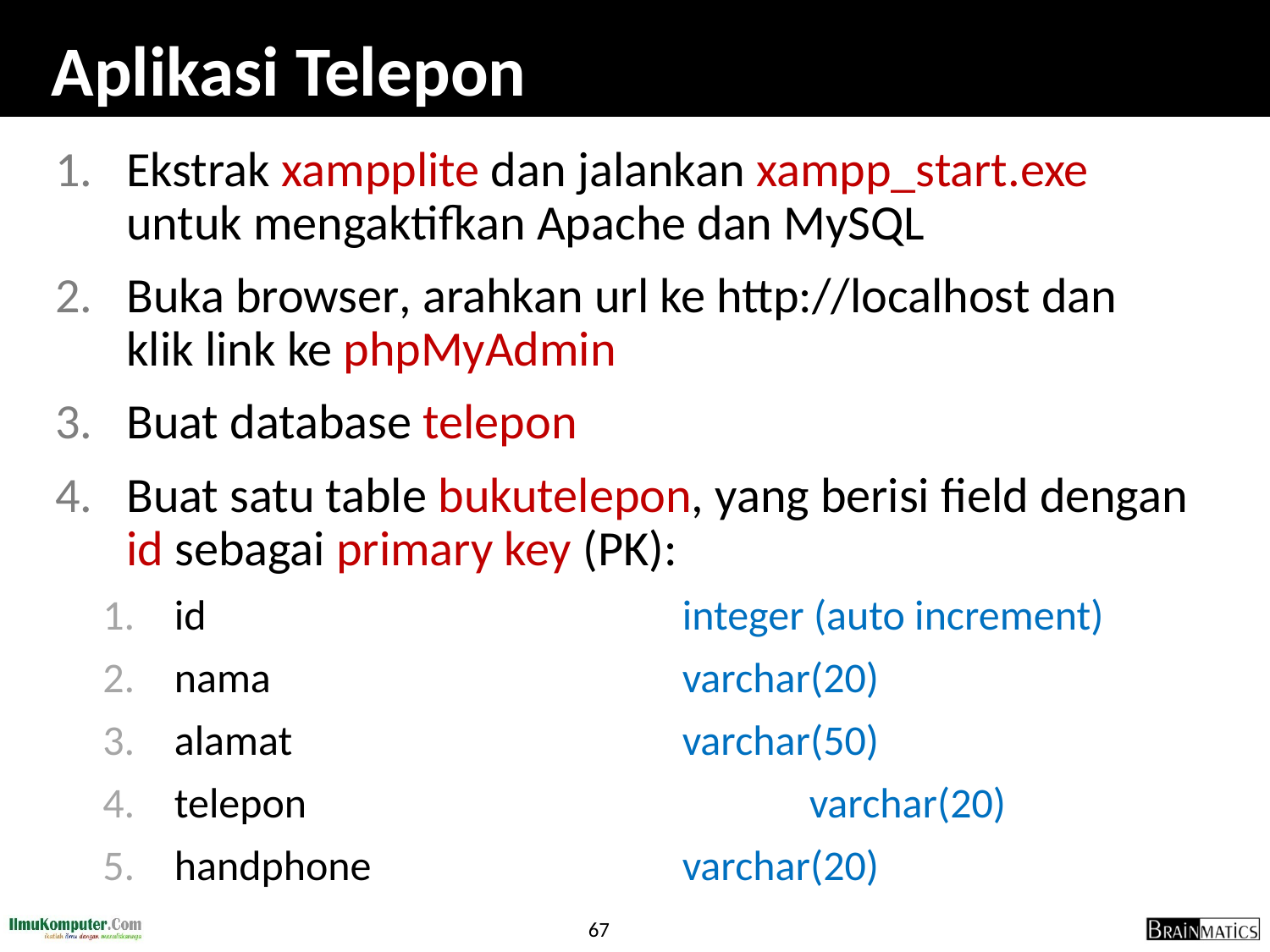

# Aplikasi Telepon
Ekstrak xampplite dan jalankan xampp_start.exe untuk mengaktifkan Apache dan MySQL
Buka browser, arahkan url ke http://localhost dan klik link ke phpMyAdmin
Buat database telepon
Buat satu table bukutelepon, yang berisi field dengan id sebagai primary key (PK):
id				integer (auto increment)
nama				varchar(20)
alamat				varchar(50)
telepon				varchar(20)
handphone			varchar(20)